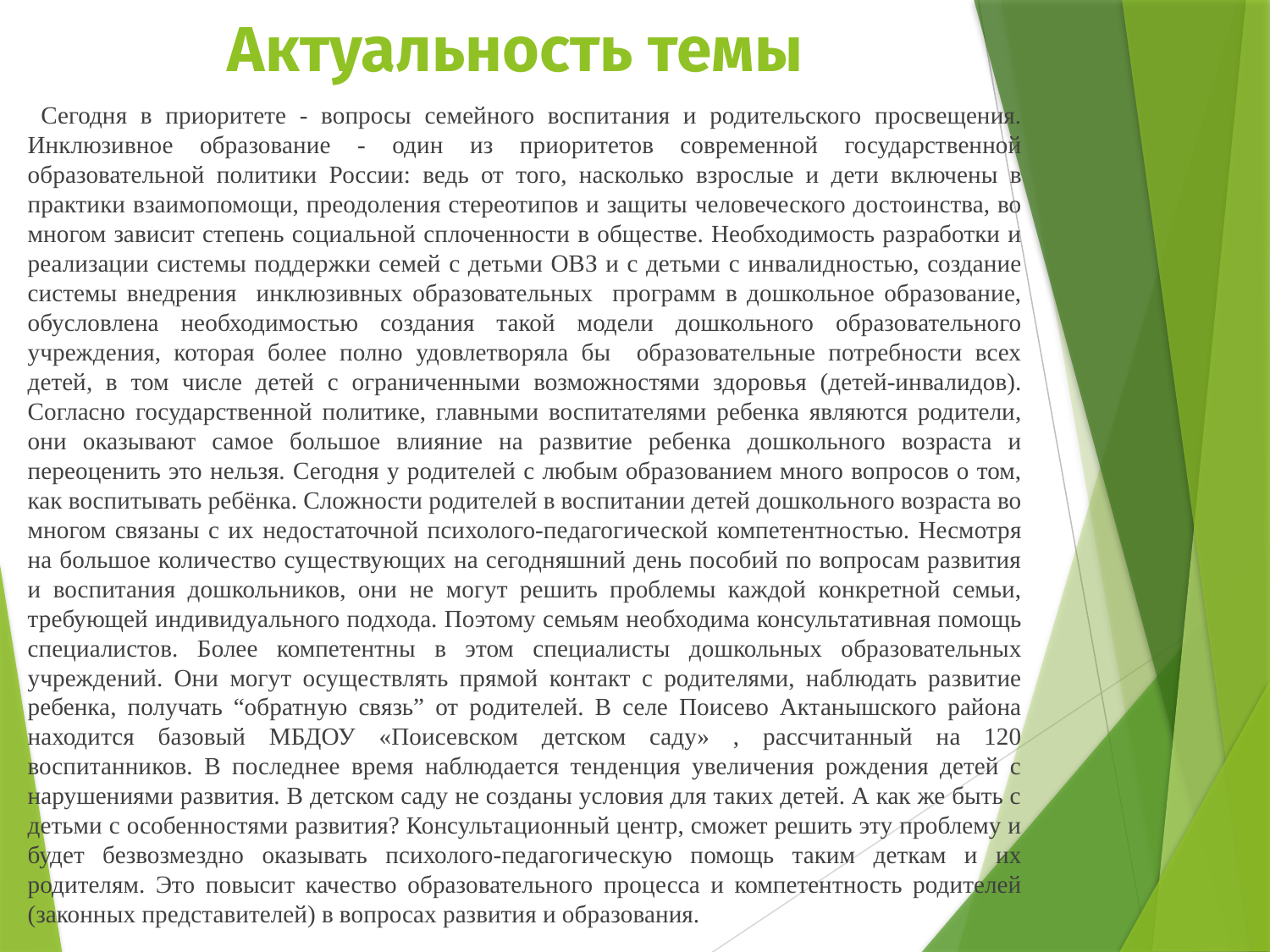

# Актуальность темы
 Сегодня в приоритете - вопросы семейного воспитания и родительского просвещения. Инклюзивное образование - один из приоритетов современной государственной образовательной политики России: ведь от того, насколько взрослые и дети включены в практики взаимопомощи, преодоления стереотипов и защиты человеческого достоинства, во многом зависит степень социальной сплоченности в обществе. Необходимость разработки и реализации системы поддержки семей с детьми ОВЗ и с детьми с инвалидностью, создание системы внедрения  инклюзивных образовательных  программ в дошкольное образование, обусловлена необходимостью создания такой модели дошкольного образовательного учреждения, которая более полно удовлетворяла бы  образовательные потребности всех детей, в том числе детей с ограниченными возможностями здоровья (детей-инвалидов). Согласно государственной политике, главными воспитателями ребенка являются родители, они оказывают самое большое влияние на развитие ребенка дошкольного возраста и переоценить это нельзя. Сегодня у родителей с любым образованием много вопросов о том, как воспитывать ребёнка. Сложности родителей в воспитании детей дошкольного возраста во многом связаны с их недостаточной психолого-педагогической компетентностью. Несмотря на большое количество существующих на сегодняшний день пособий по вопросам развития и воспитания дошкольников, они не могут решить проблемы каждой конкретной семьи, требующей индивидуального подхода. Поэтому семьям необходима консультативная помощь специалистов. Более компетентны в этом специалисты дошкольных образовательных учреждений. Они могут осуществлять прямой контакт с родителями, наблюдать развитие ребенка, получать “обратную связь” от родителей. В селе Поисево Актанышского района находится базовый МБДОУ «Поисевском детском саду» , рассчитанный на 120 воспитанников. В последнее время наблюдается тенденция увеличения рождения детей с нарушениями развития. В детском саду не созданы условия для таких детей. А как же быть с детьми с особенностями развития? Консультационный центр, сможет решить эту проблему и будет безвозмездно оказывать психолого-педагогическую помощь таким деткам и их родителям. Это повысит качество образовательного процесса и компетентность родителей (законных представителей) в вопросах развития и образования.